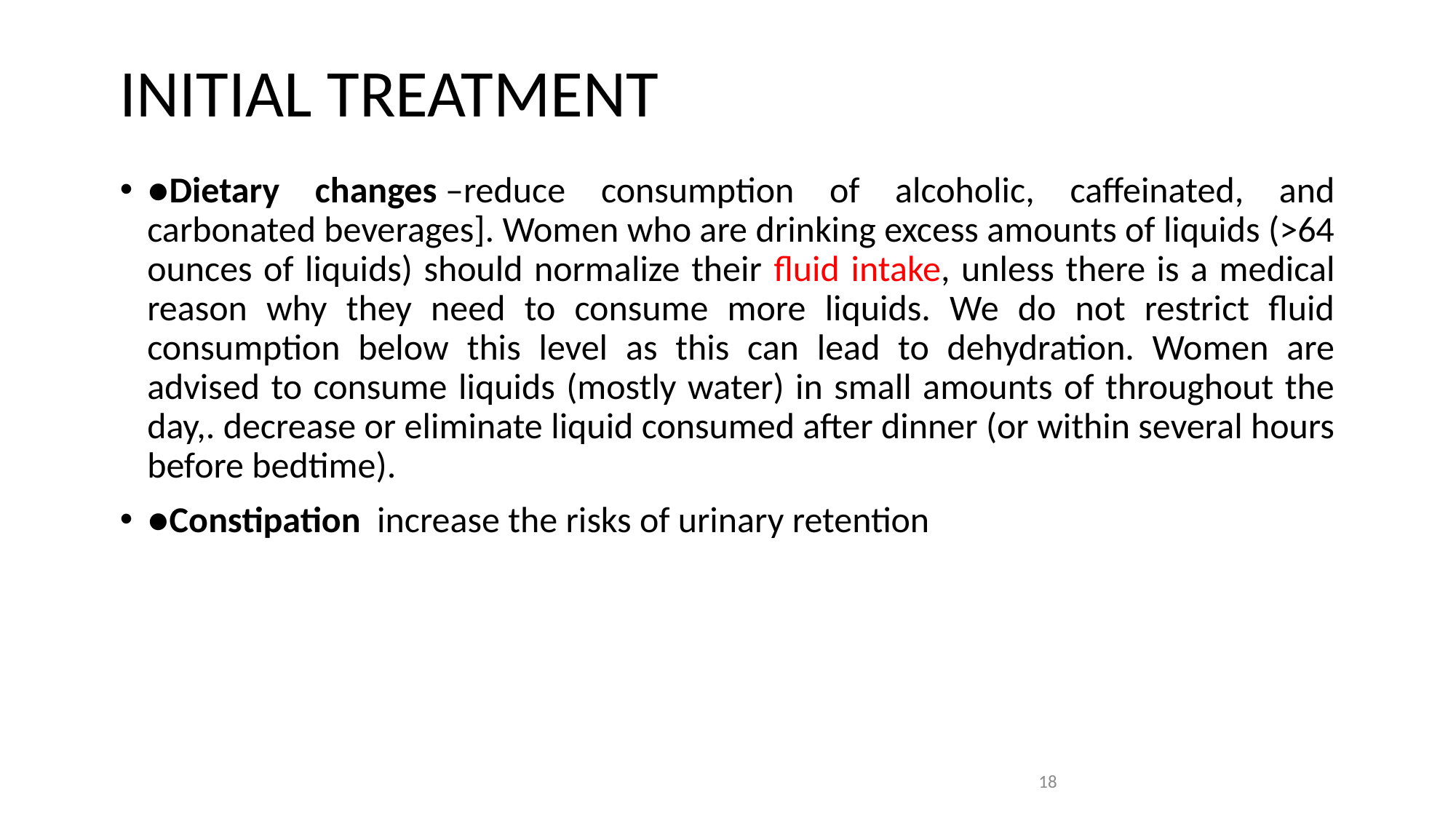

# INITIAL TREATMENT
●Dietary changes –reduce consumption of alcoholic, caffeinated, and carbonated beverages]. Women who are drinking excess amounts of liquids (>64 ounces of liquids) should normalize their fluid intake, unless there is a medical reason why they need to consume more liquids. We do not restrict fluid consumption below this level as this can lead to dehydration. Women are advised to consume liquids (mostly water) in small amounts of throughout the day,. decrease or eliminate liquid consumed after dinner (or within several hours before bedtime).
●Constipation  increase the risks of urinary retention

18